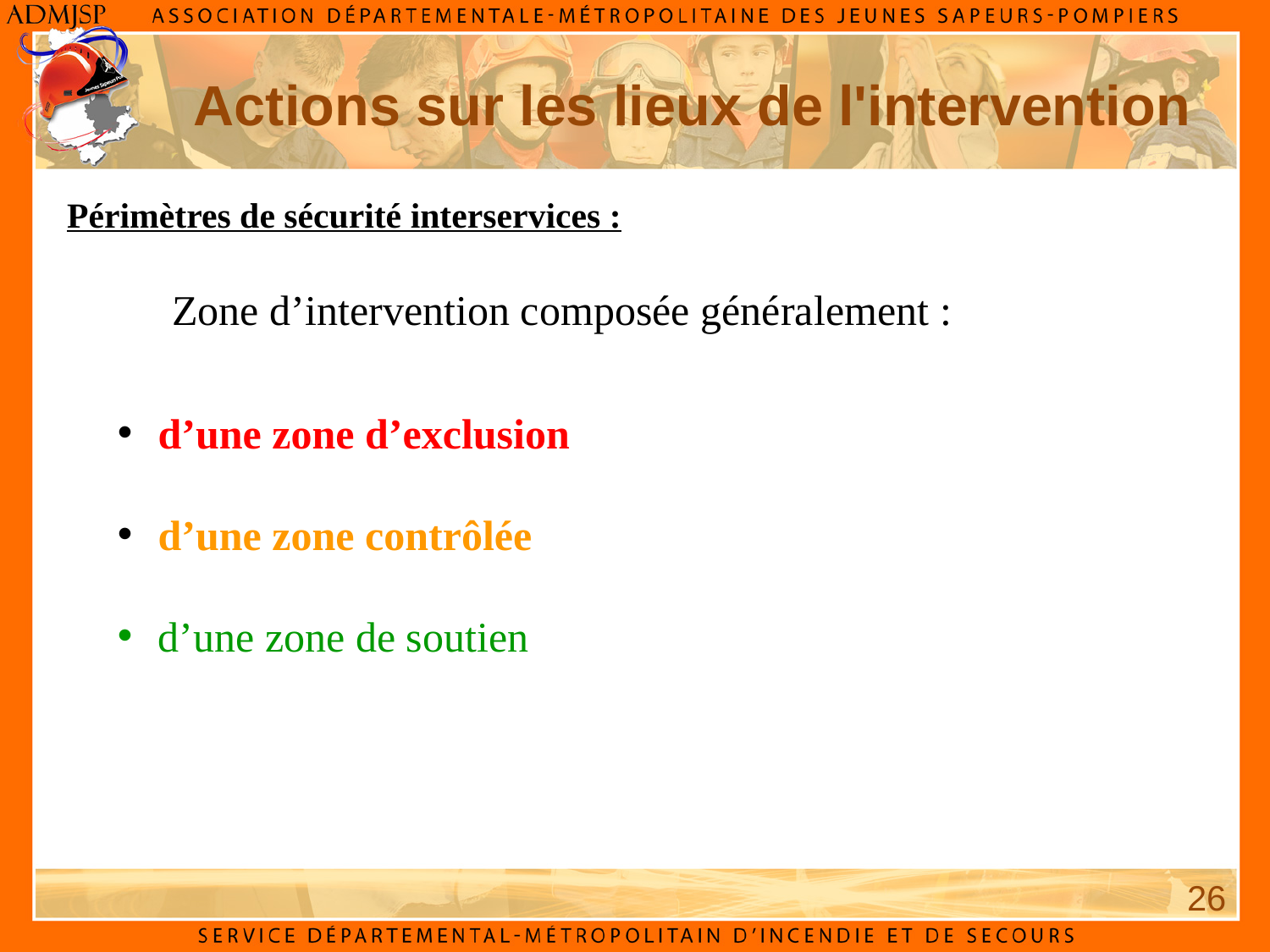

Actions sur les lieux de l'intervention
Périmètres de sécurité interservices :
Zone d’intervention composée généralement :
 d’une zone d’exclusion

 d’une zone contrôlée

 d’une zone de soutien
26